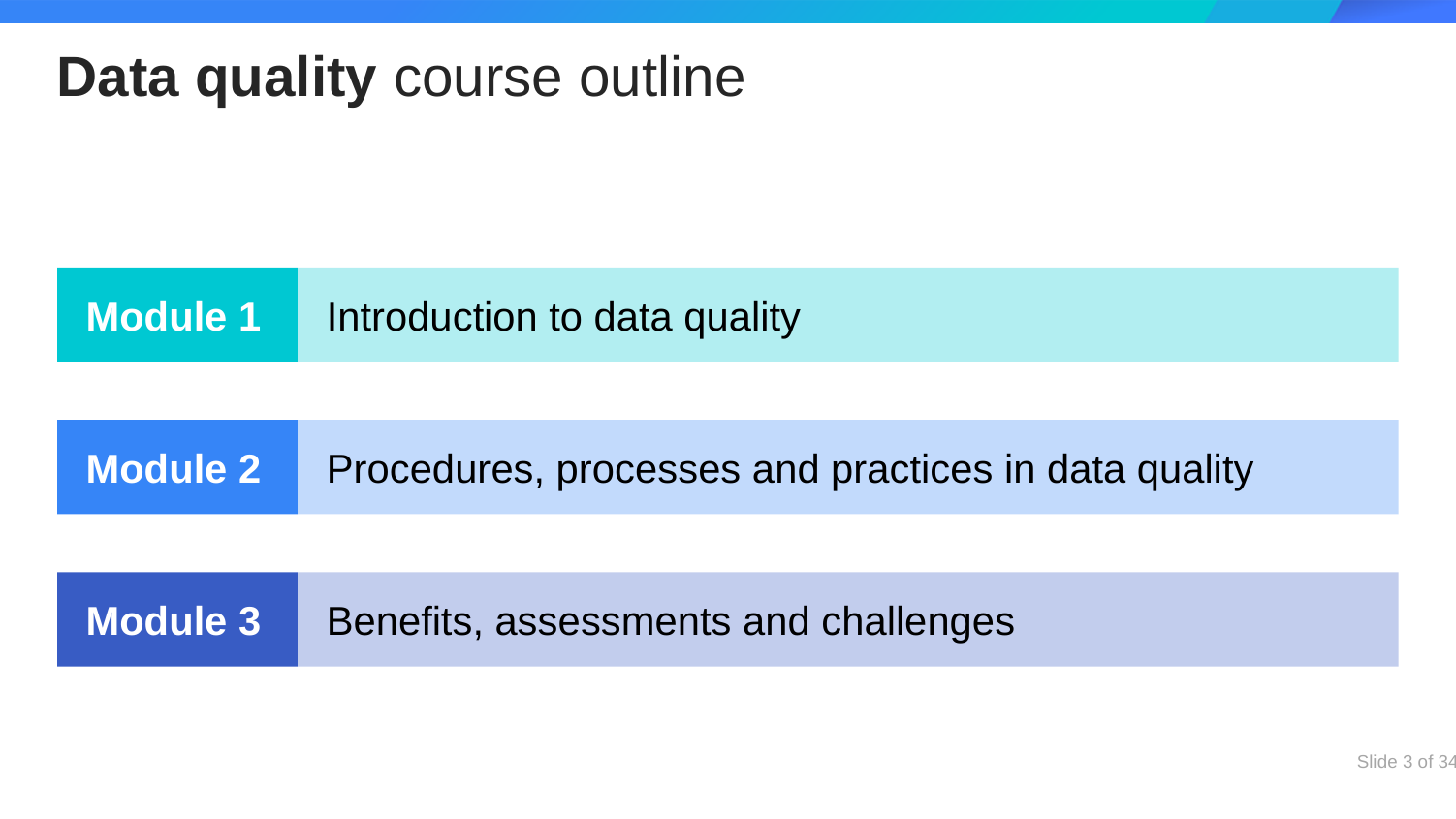

Data quality course outline
Introduction to data quality
Module 1
Procedures, processes and practices in data quality
Module 2
Benefits, assessments and challenges
Module 3